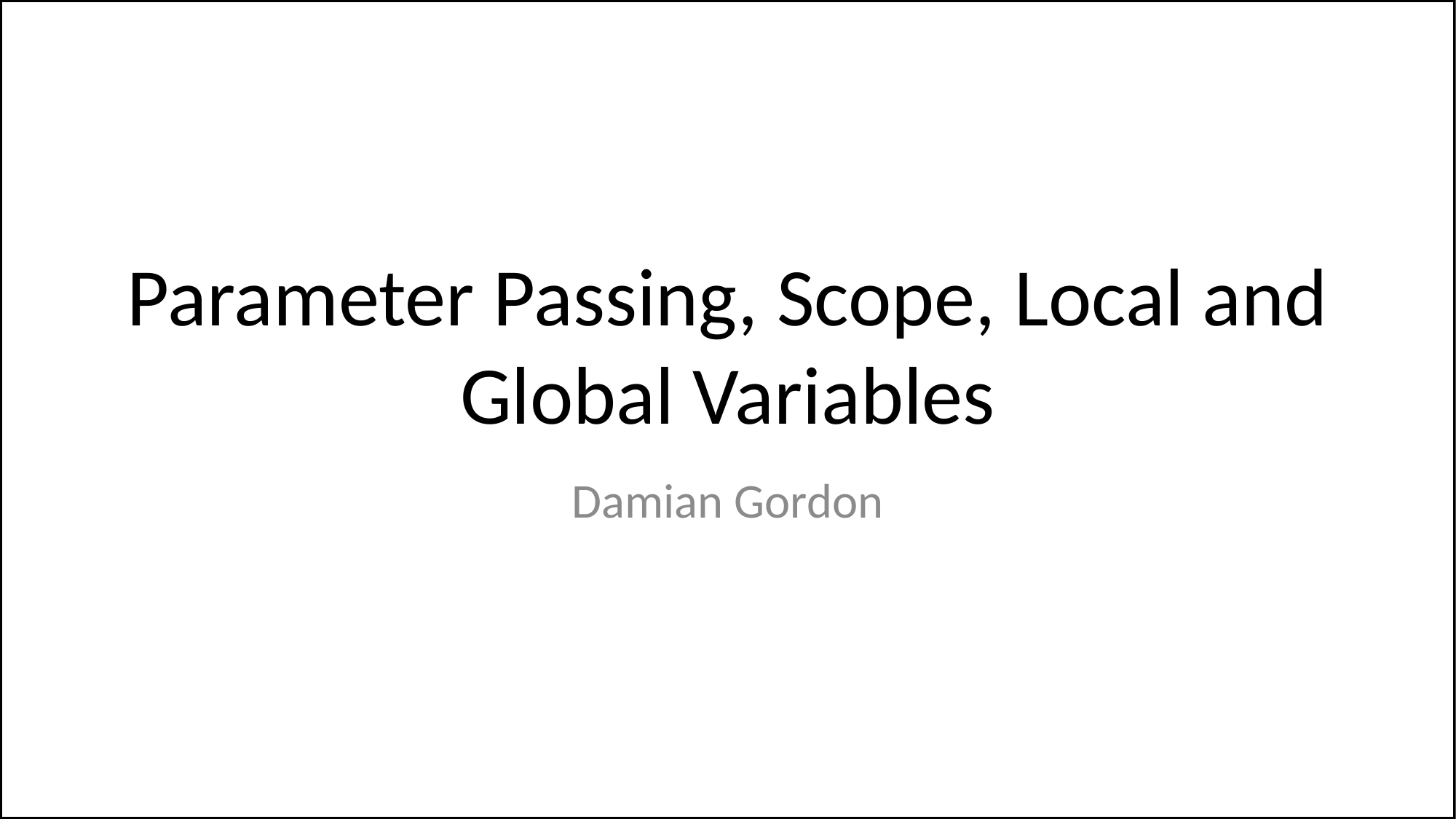

# Parameter Passing, Scope, Local and Global Variables
Damian Gordon